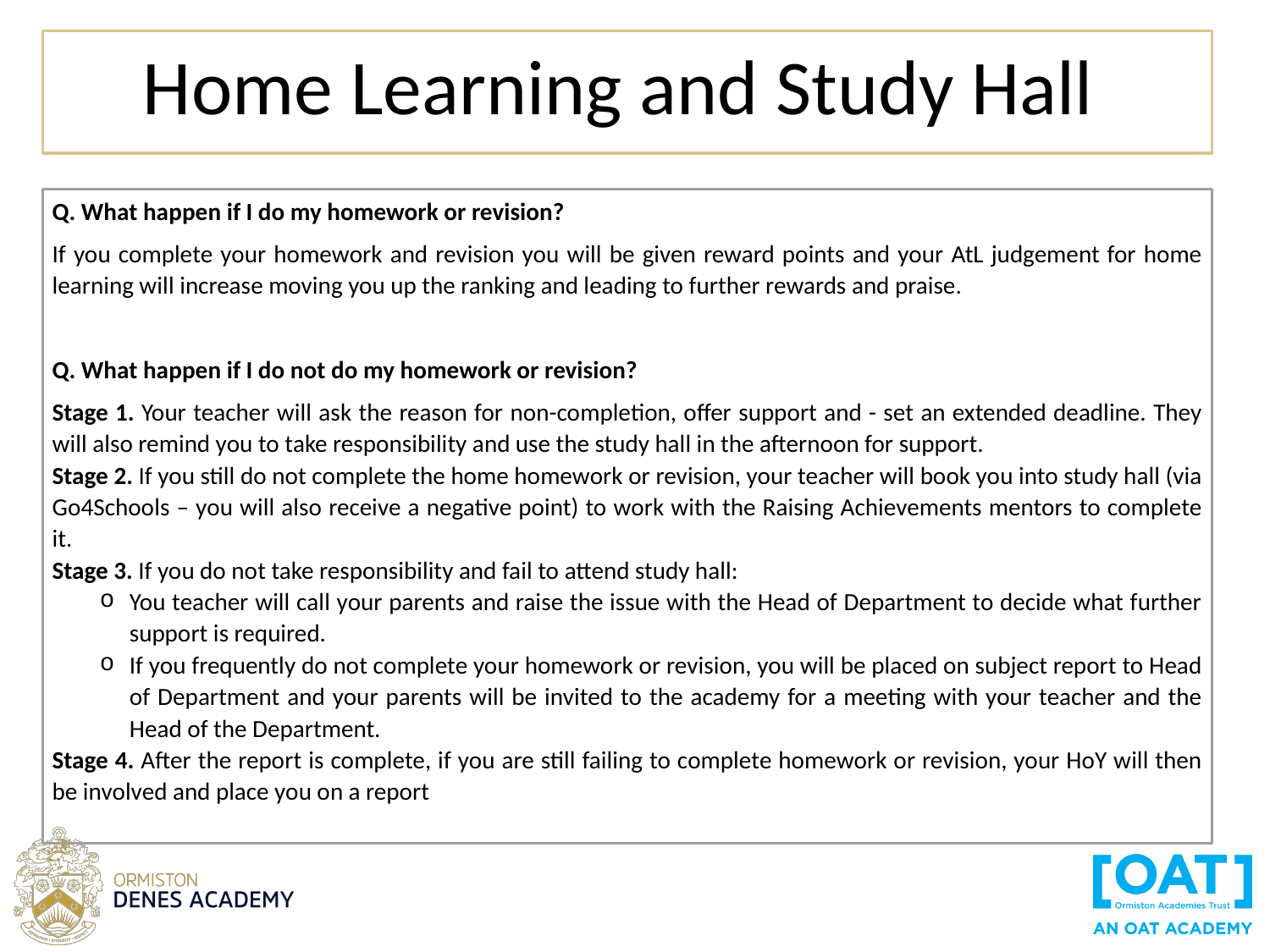

Home Learning and Study Hall
Q. What happen if I do my homework or revision?
If you complete your homework and revision you will be given reward points and your AtL judgement for home learning will increase moving you up the ranking and leading to further rewards and praise.

Q. What happen if I do not do my homework or revision?
Stage 1. Your teacher will ask the reason for non-completion, offer support and - set an extended deadline. They will also remind you to take responsibility and use the study hall in the afternoon for support.
Stage 2. If you still do not complete the home homework or revision, your teacher will book you into study hall (via Go4Schools – you will also receive a negative point) to work with the Raising Achievements mentors to complete it.
Stage 3. If you do not take responsibility and fail to attend study hall:
You teacher will call your parents and raise the issue with the Head of Department to decide what further support is required.
If you frequently do not complete your homework or revision, you will be placed on subject report to Head of Department and your parents will be invited to the academy for a meeting with your teacher and the Head of the Department.
Stage 4. After the report is complete, if you are still failing to complete homework or revision, your HoY will then be involved and place you on a report